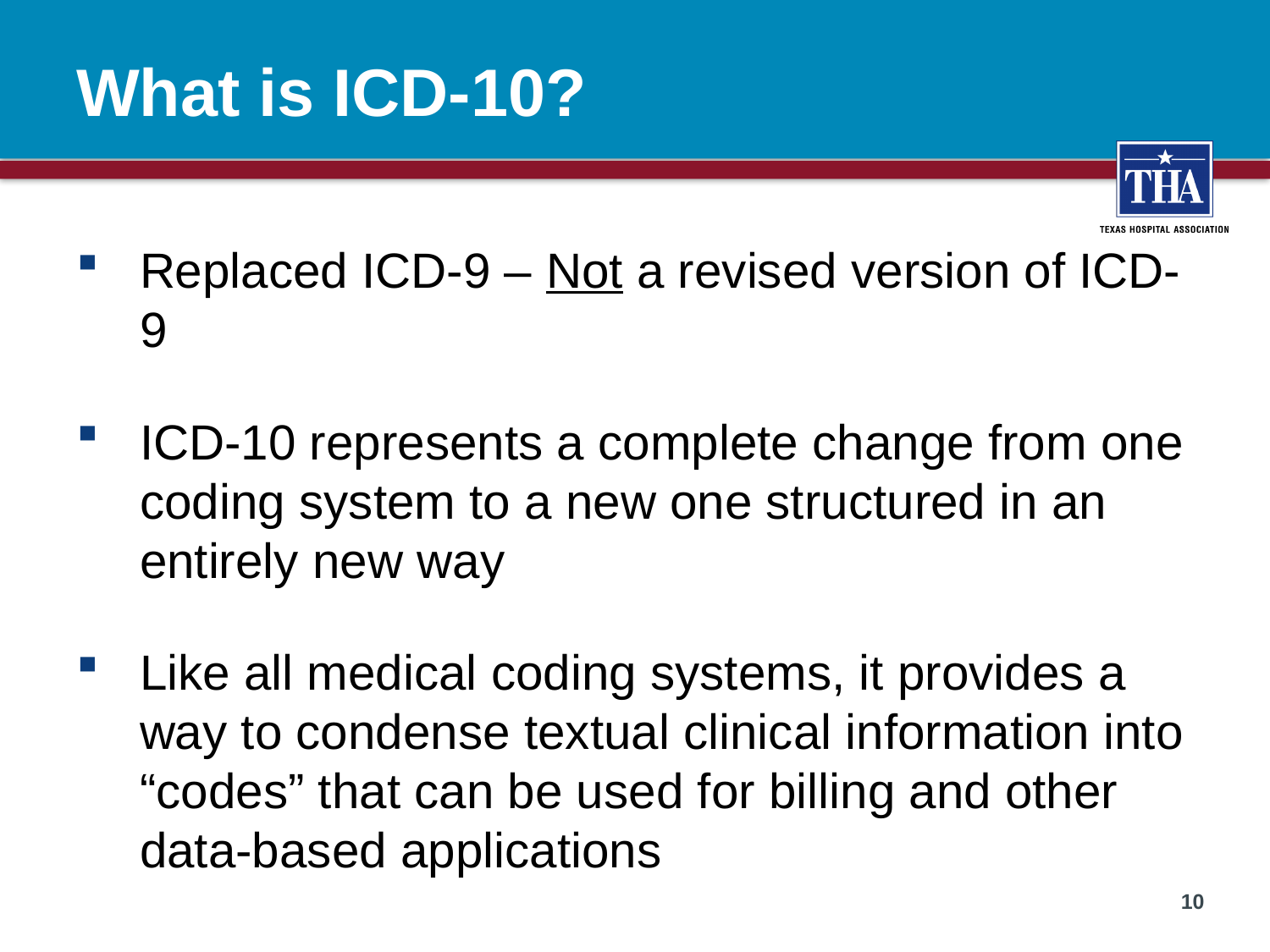

# What is ICD-10?
Replaced ICD-9 – Not a revised version of ICD-9
ICD-10 represents a complete change from one coding system to a new one structured in an entirely new way
Like all medical coding systems, it provides a way to condense textual clinical information into “codes” that can be used for billing and other data-based applications

10